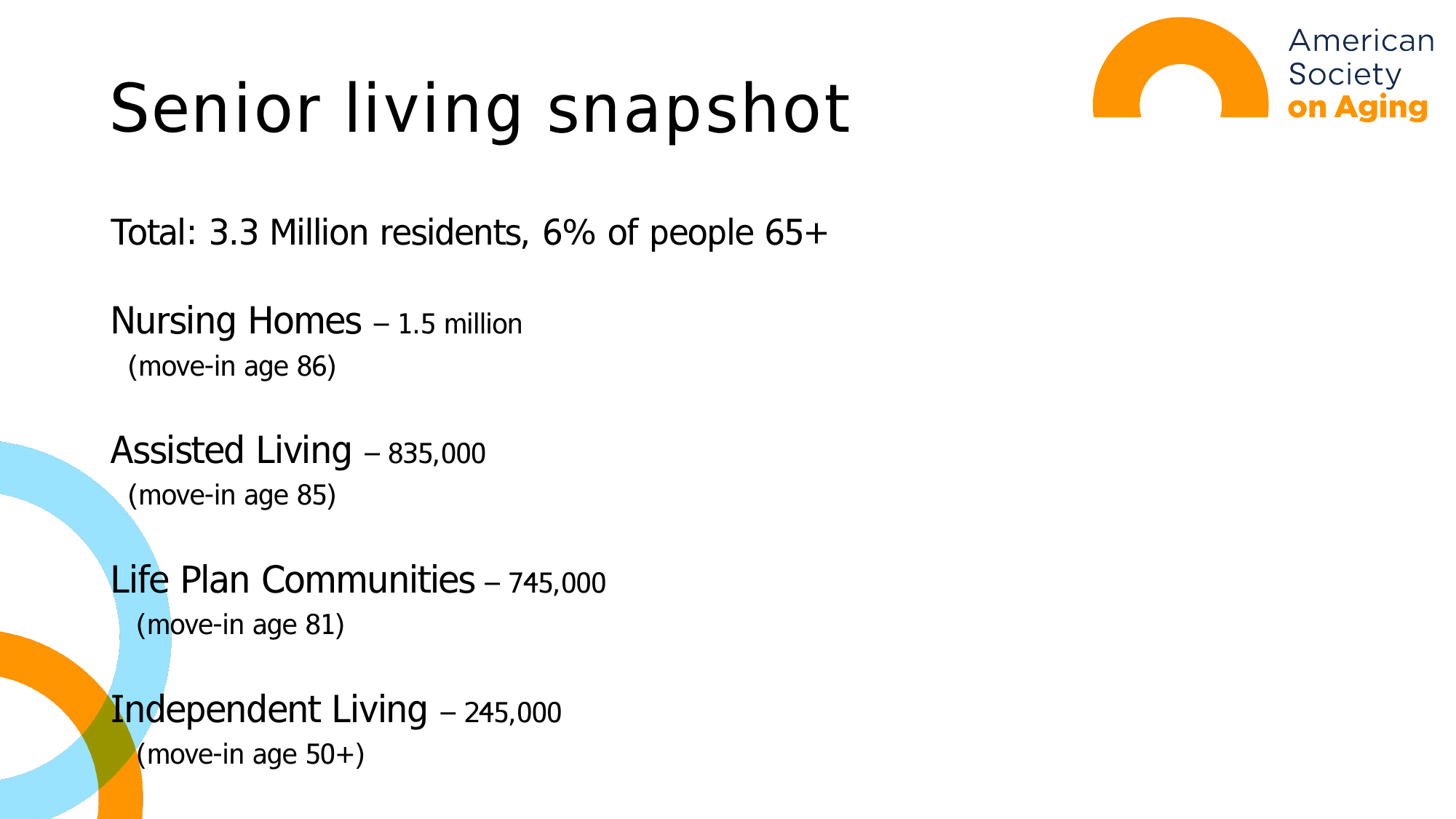

# Senior living snapshot

Total: 3.3 Million residents, 6% of people 65+

Nursing Homes – 1.5 million
  (move-in age 86)

Assisted Living – 835,000
  (move-in age 85)

Life Plan Communities – 745,000
   (move-in age 81)

Independent Living – 245,000
   (move-in age 50+)